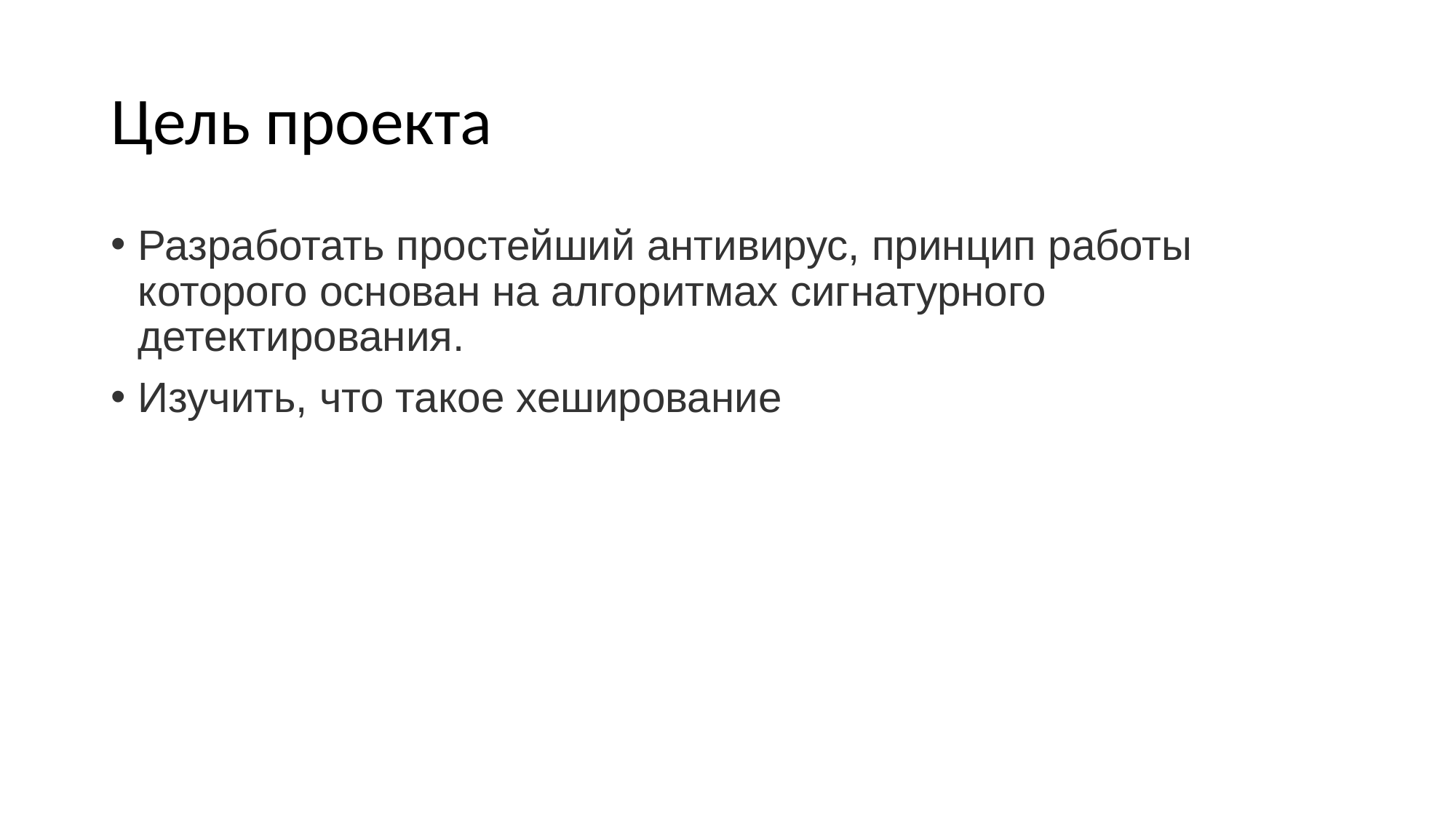

# Цель проекта
Разработать простейший антивирус, принцип работы которого основан на алгоритмах сигнатурного детектирования.
Изучить, что такое хеширование